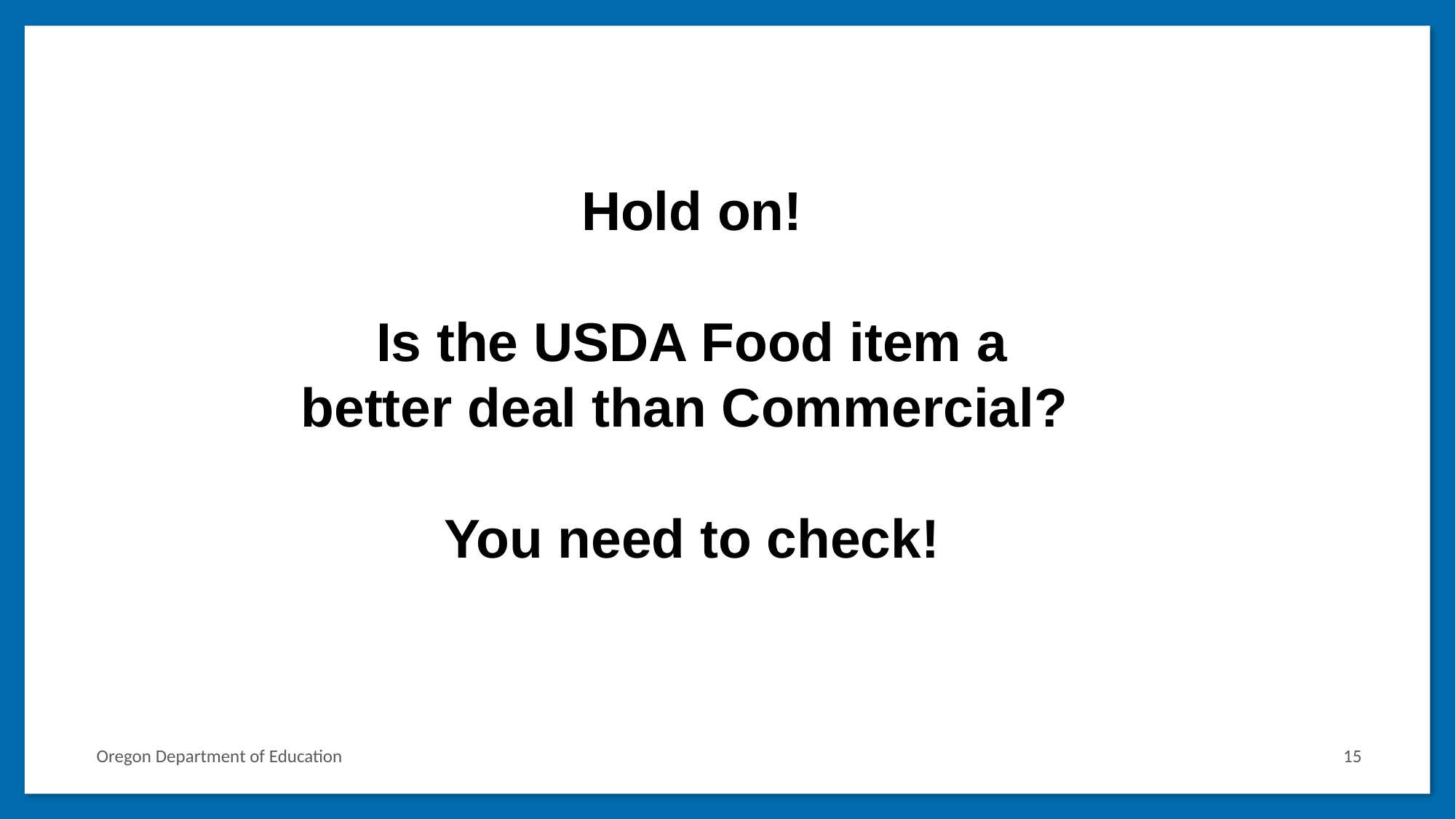

Hold on!

Is the USDA Food item a better deal than Commercial?

You need to check!
Oregon Department of Education
15